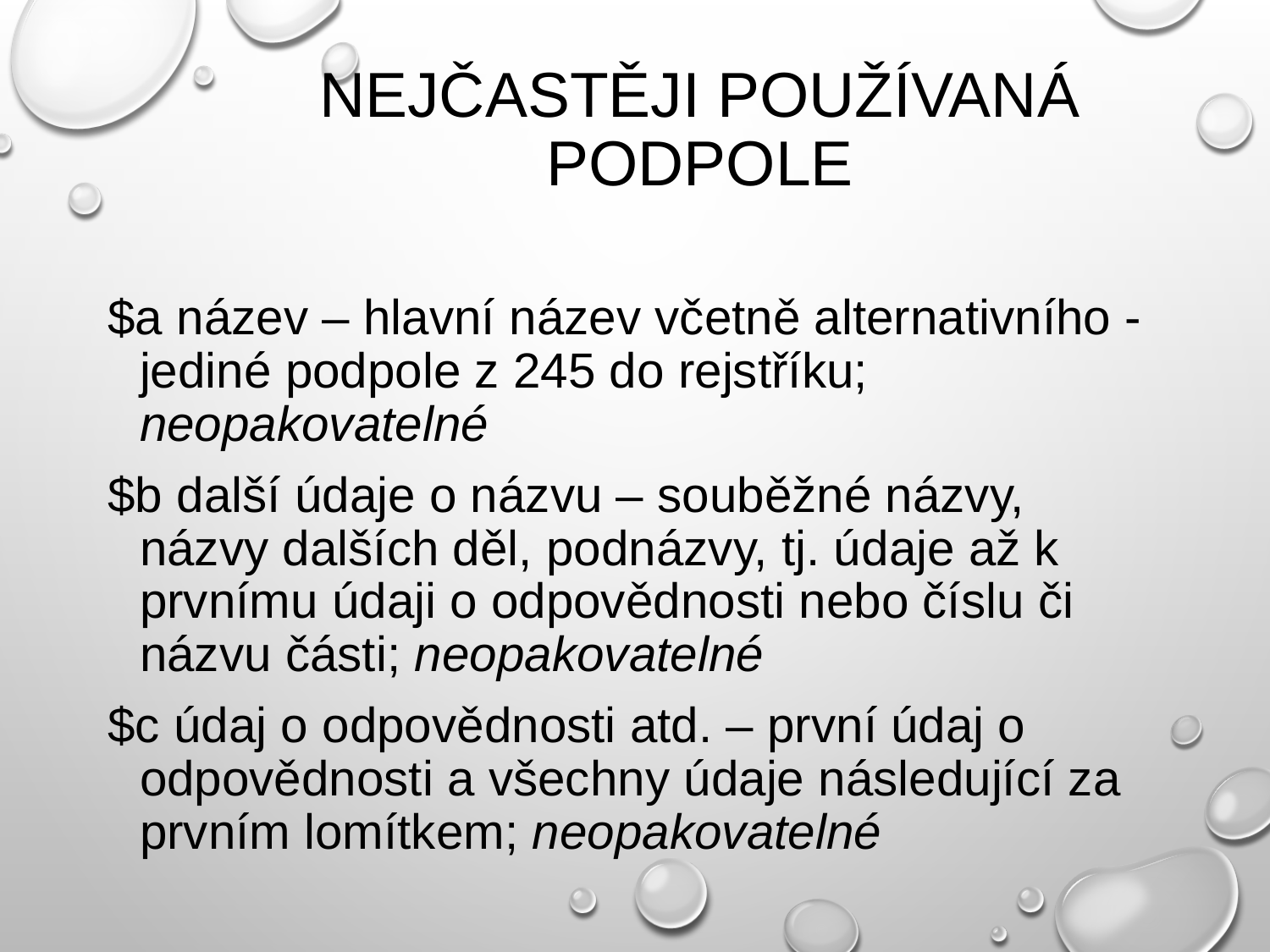

# nejčastěji používaná podpole
$a název – hlavní název včetně alternativního - jediné podpole z 245 do rejstříku; neopakovatelné
$b další údaje o názvu – souběžné názvy, názvy dalších děl, podnázvy, tj. údaje až k 	prvnímu údaji o odpovědnosti nebo číslu či názvu části; neopakovatelné
$c údaj o odpovědnosti atd. – první údaj o odpovědnosti a všechny údaje následující za prvním lomítkem; neopakovatelné